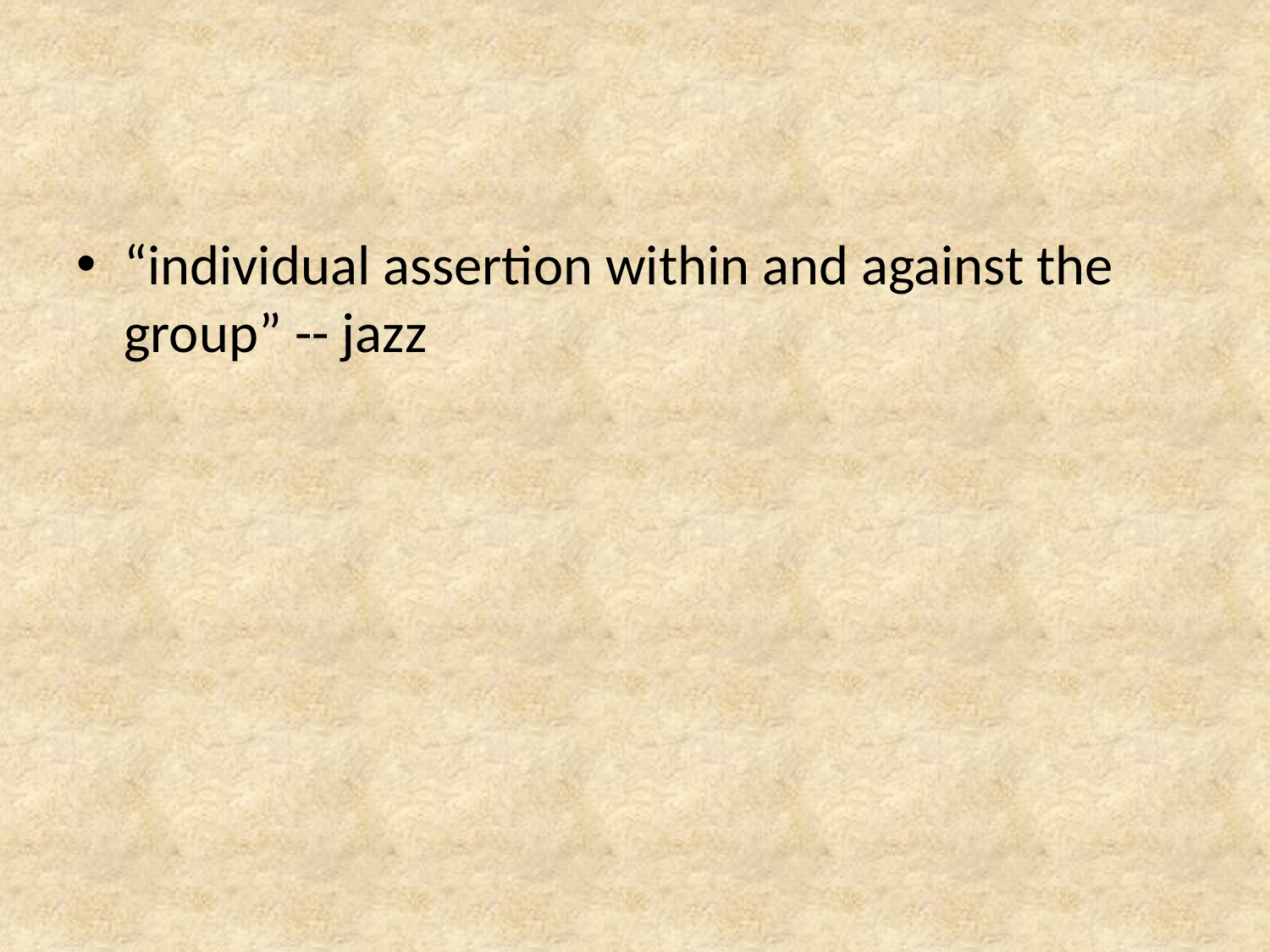

#
“individual assertion within and against the group” -- jazz